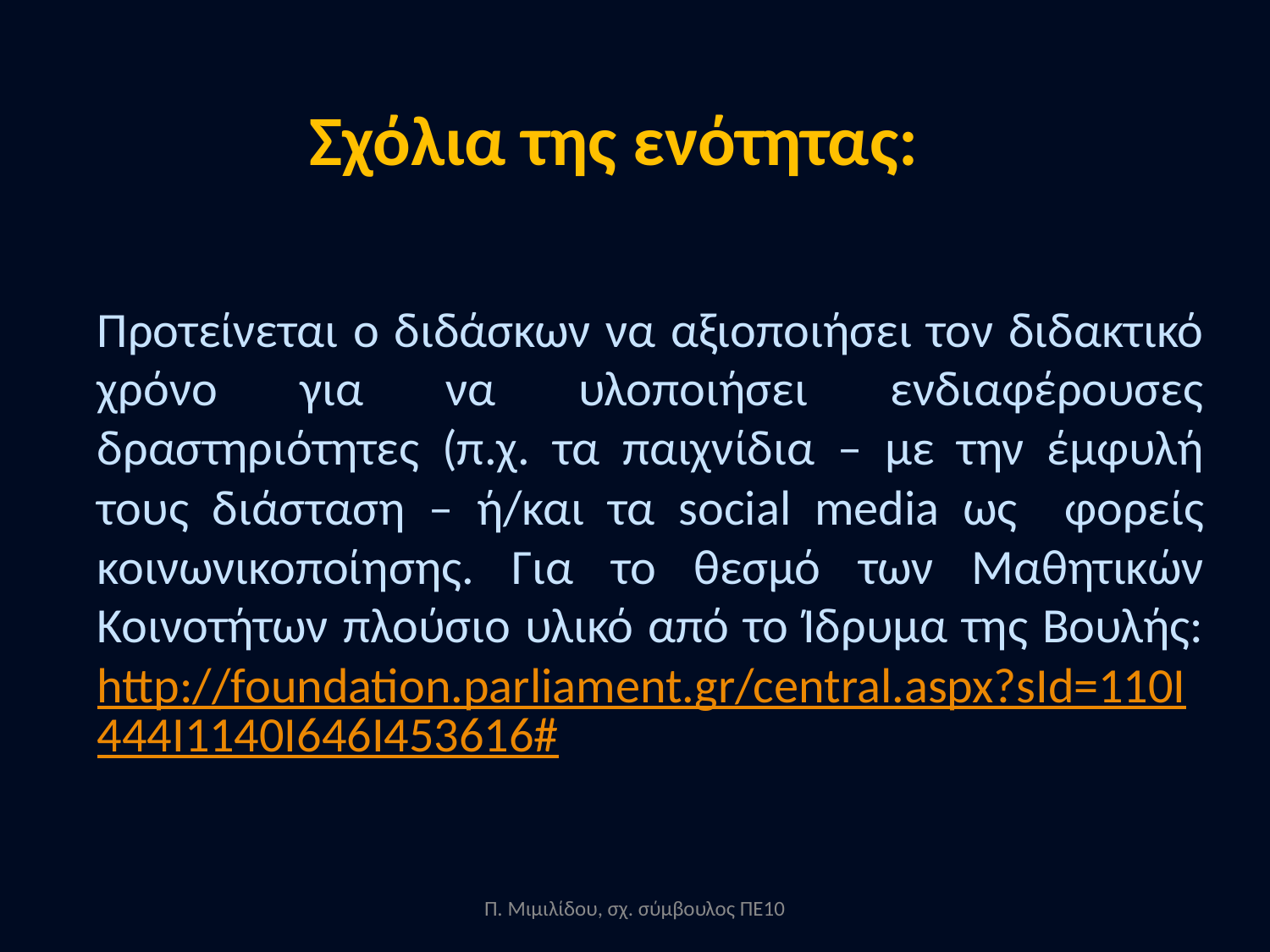

# Σχόλια της ενότητας:

Προτείνεται ο διδάσκων να αξιοποιήσει τον διδακτικό χρόνο για να υλοποιήσει ενδιαφέρουσες δραστηριότητες (π.χ. τα παιχνίδια – με την έμφυλή τους διάσταση – ή/και τα social media ως  φορείς κοινωνικοποίησης. Για το θεσμό των Μαθητικών Κοινοτήτων πλούσιο υλικό από το Ίδρυμα της Βουλής: http://foundation.parliament.gr/central.aspx?sId=110I444I1140I646I453616#

Π. Μιμιλίδου, σχ. σύμβουλος ΠΕ10